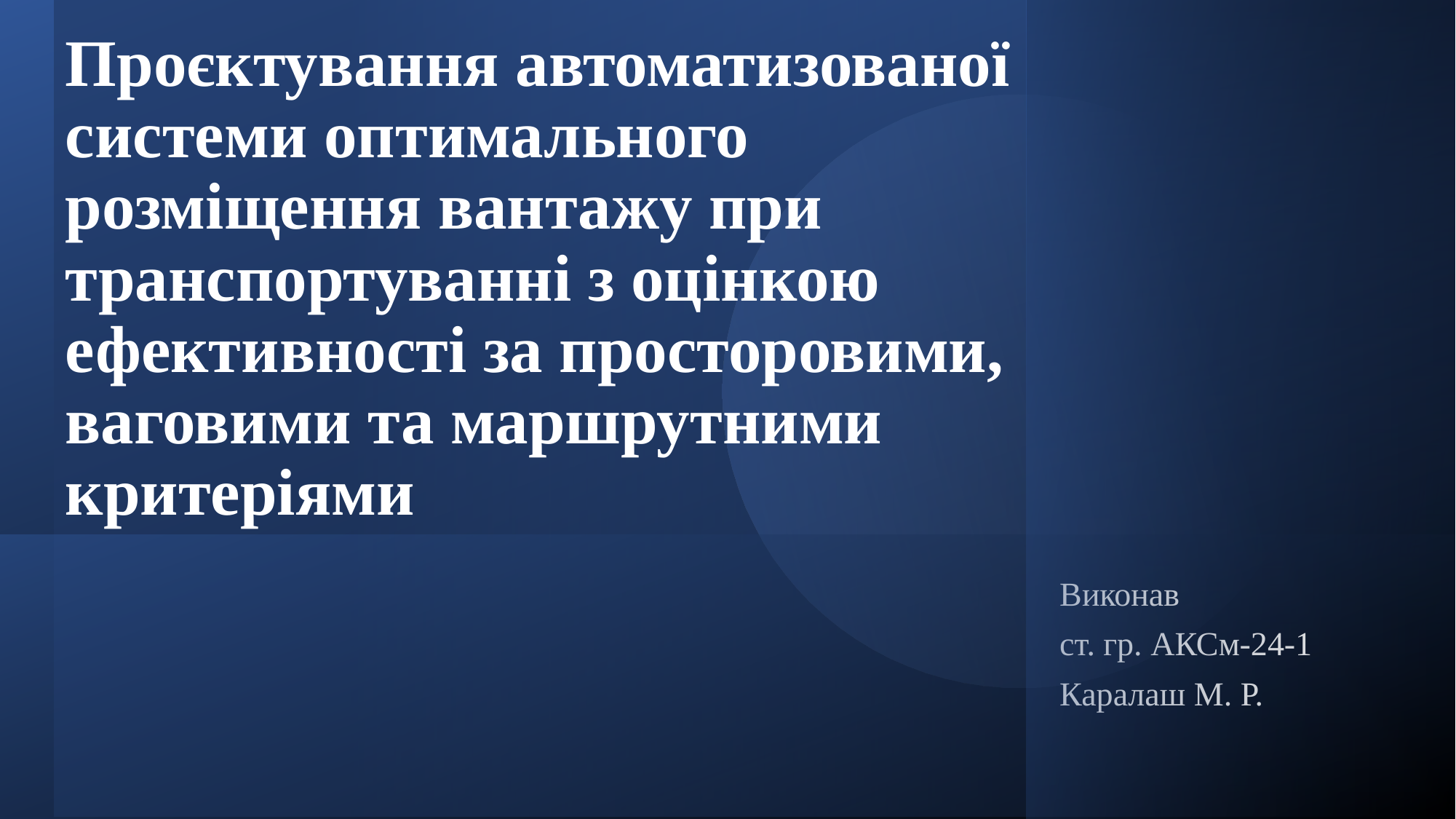

# Проєктування автоматизованої системи оптимального розміщення вантажу при транспортуванні з оцінкою ефективності за просторовими, ваговими та маршрутними критеріями

Виконав
ст. гр. АКСм-24-1
Каралаш М. Р.